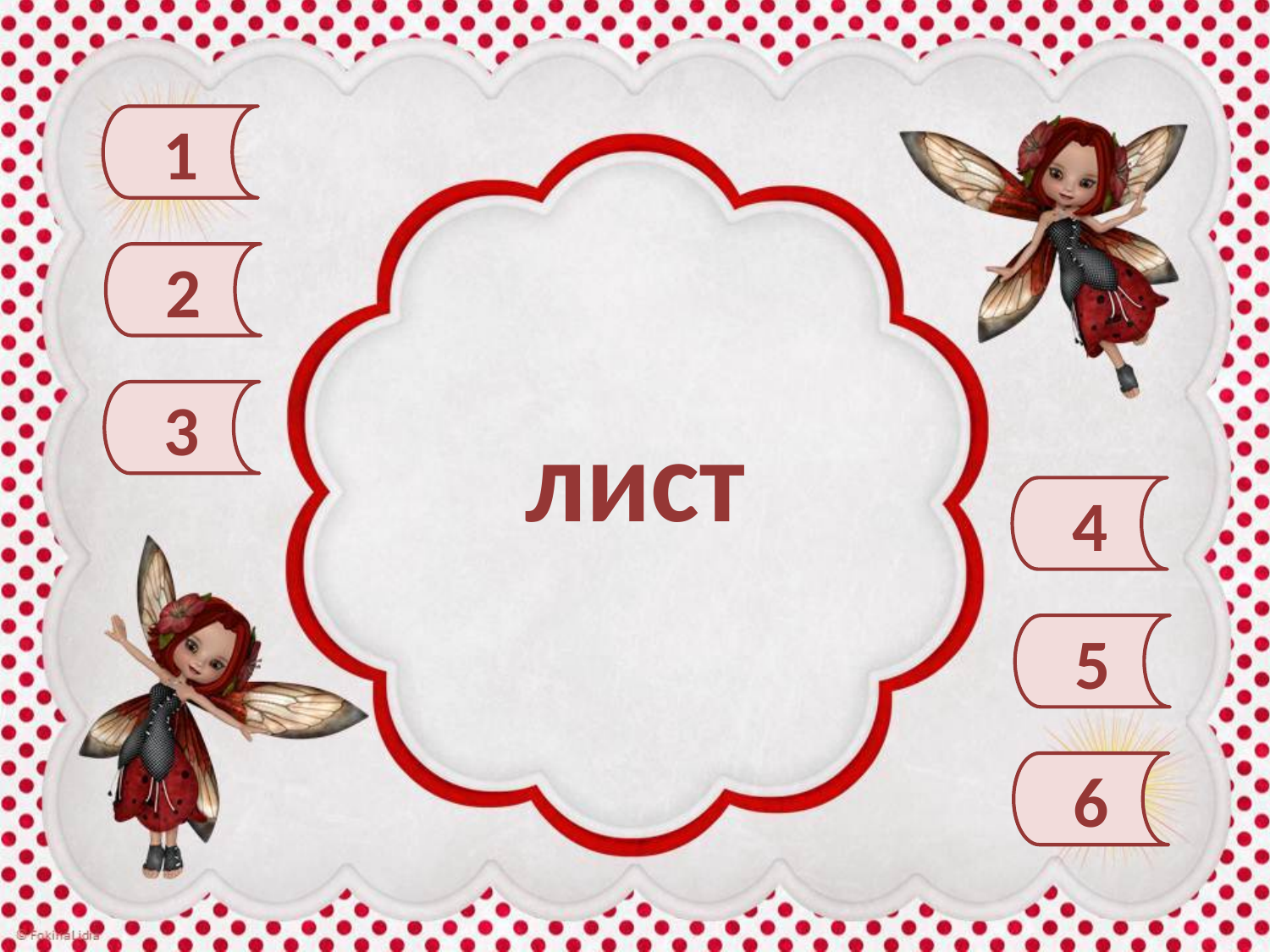

1
2
3
лист
4
5
6